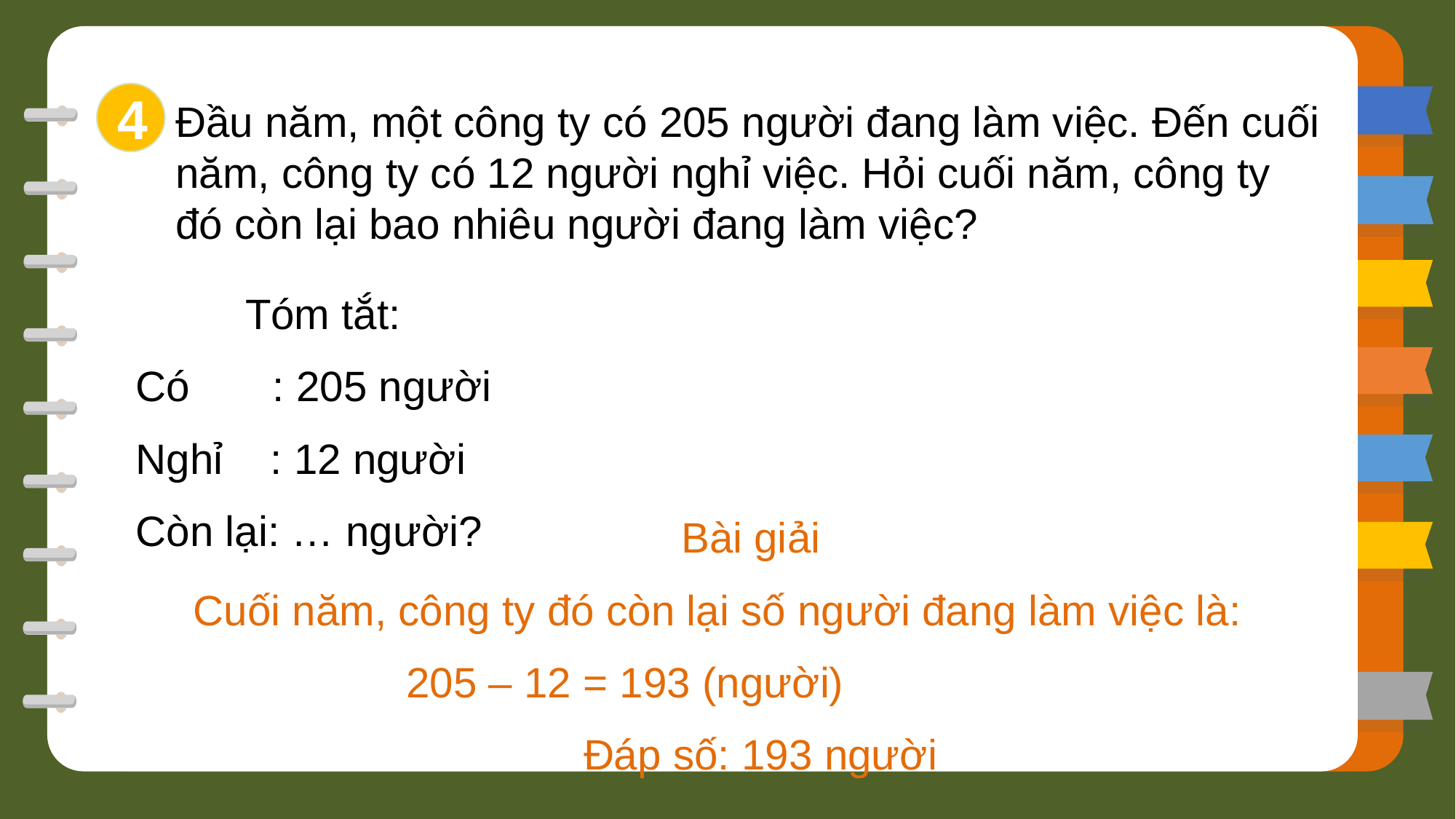

4
Đầu năm, một công ty có 205 người đang làm việc. Đến cuối năm, công ty có 12 người nghỉ việc. Hỏi cuối năm, công ty đó còn lại bao nhiêu người đang làm việc?
Tóm tắt:
Có       : 205 người
Nghỉ    : 12 người
Còn lại: … người?
Bài giải
Cuối năm, công ty đó còn lại số người đang làm việc là:
                  205 – 12 = 193 (người)
                                 Đáp số: 193 người